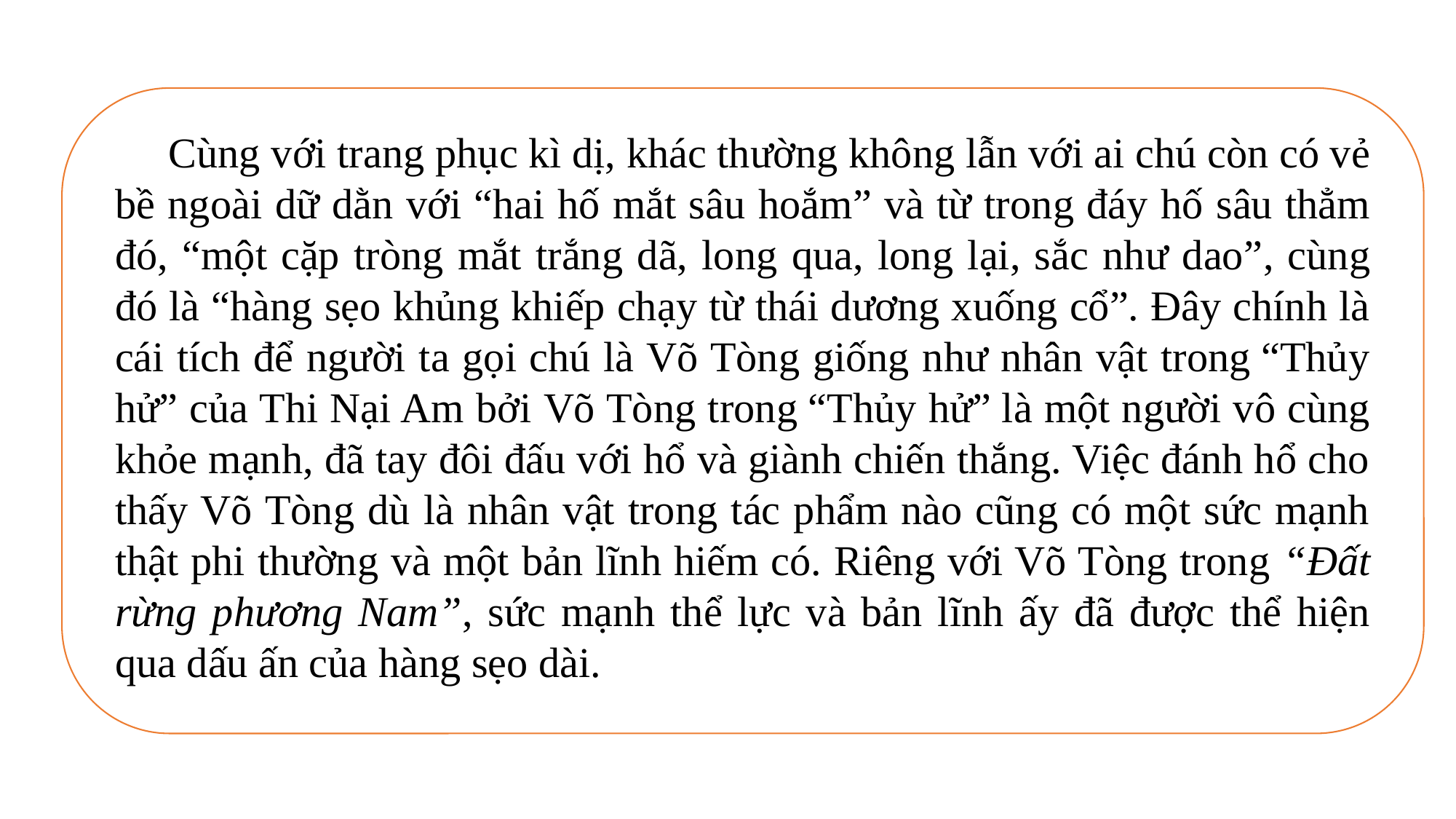

Cùng với trang phục kì dị, khác thường không lẫn với ai chú còn có vẻ bề ngoài dữ dằn với “hai hố mắt sâu hoắm” và từ trong đáy hố sâu thẳm đó, “một cặp tròng mắt trắng dã, long qua, long lại, sắc như dao”, cùng đó là “hàng sẹo khủng khiếp chạy từ thái dương xuống cổ”. Đây chính là cái tích để người ta gọi chú là Võ Tòng giống như nhân vật trong “Thủy hử” của Thi Nại Am bởi Võ Tòng trong “Thủy hử” là một người vô cùng khỏe mạnh, đã tay đôi đấu với hổ và giành chiến thắng. Việc đánh hổ cho thấy Võ Tòng dù là nhân vật trong tác phẩm nào cũng có một sức mạnh thật phi thường và một bản lĩnh hiếm có. Riêng với Võ Tòng trong “Đất rừng phương Nam”, sức mạnh thể lực và bản lĩnh ấy đã được thể hiện qua dấu ấn của hàng sẹo dài.